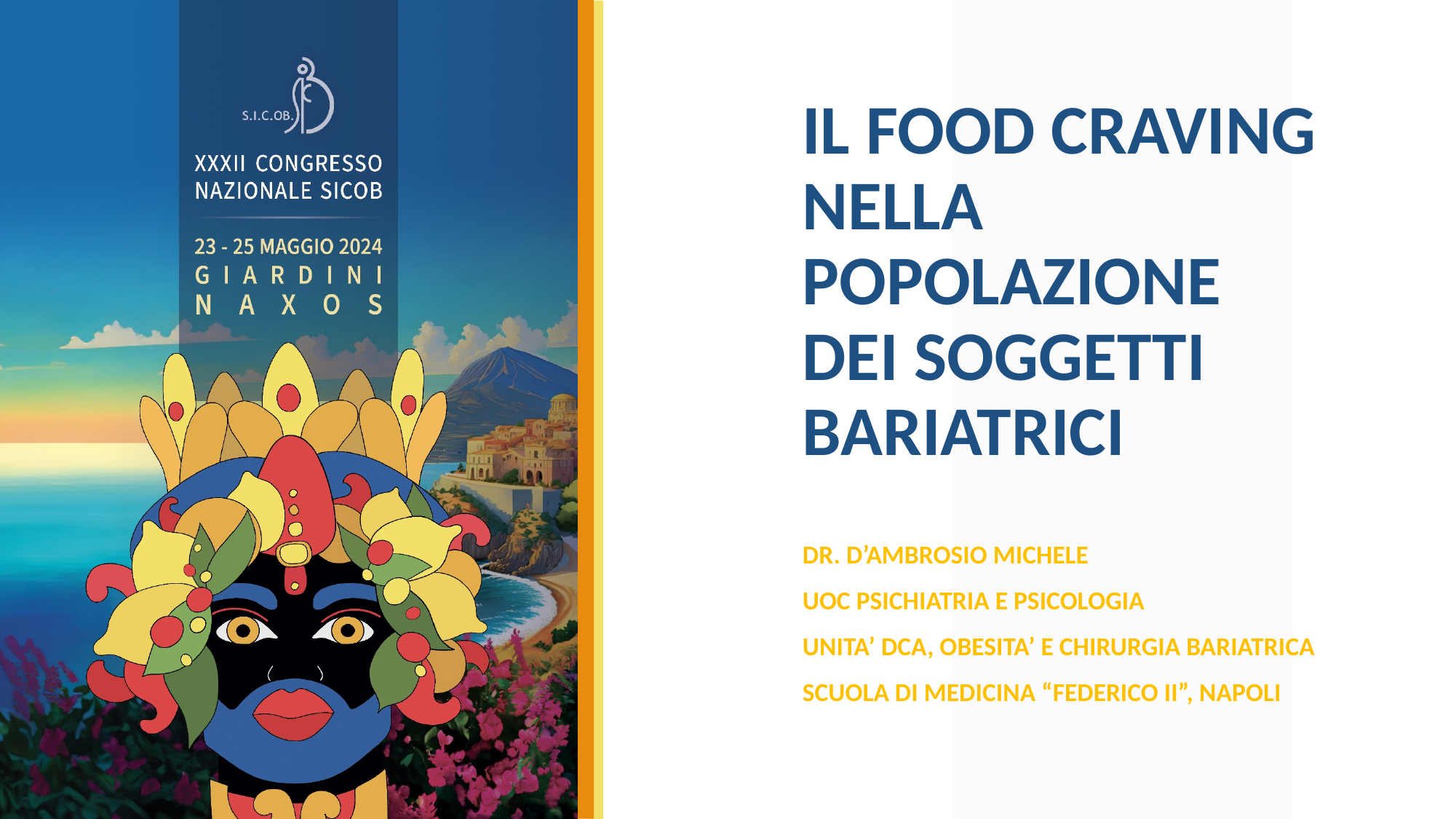

# IL FOOD CRAVING NELLA POPOLAZIONE DEI SOGGETTI BARIATRICI
DR. D’AMBROSIO MICHELE
UOC PSICHIATRIA E PSICOLOGIA
UNITA’ DCA, OBESITA’ E CHIRURGIA BARIATRICA
SCUOLA DI MEDICINA “FEDERICO II”, NAPOLI